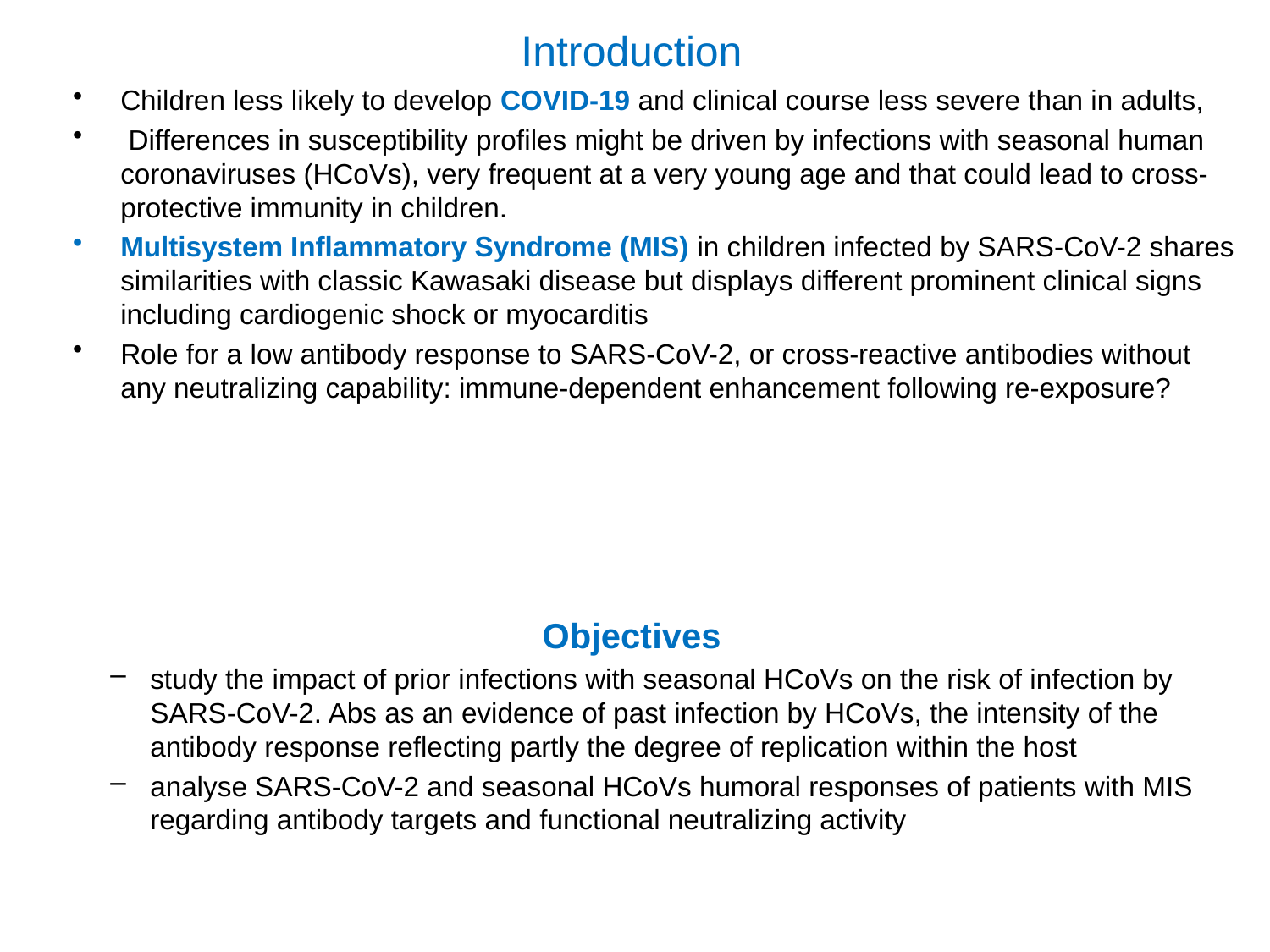

# Introduction
Children less likely to develop COVID-19 and clinical course less severe than in adults,
 Differences in susceptibility profiles might be driven by infections with seasonal human coronaviruses (HCoVs), very frequent at a very young age and that could lead to cross-protective immunity in children.
Multisystem Inflammatory Syndrome (MIS) in children infected by SARS-CoV-2 shares similarities with classic Kawasaki disease but displays different prominent clinical signs including cardiogenic shock or myocarditis
Role for a low antibody response to SARS-CoV-2, or cross-reactive antibodies without any neutralizing capability: immune-dependent enhancement following re-exposure?

Objectives
study the impact of prior infections with seasonal HCoVs on the risk of infection by SARS-CoV-2. Abs as an evidence of past infection by HCoVs, the intensity of the antibody response reflecting partly the degree of replication within the host
analyse SARS-CoV-2 and seasonal HCoVs humoral responses of patients with MIS regarding antibody targets and functional neutralizing activity